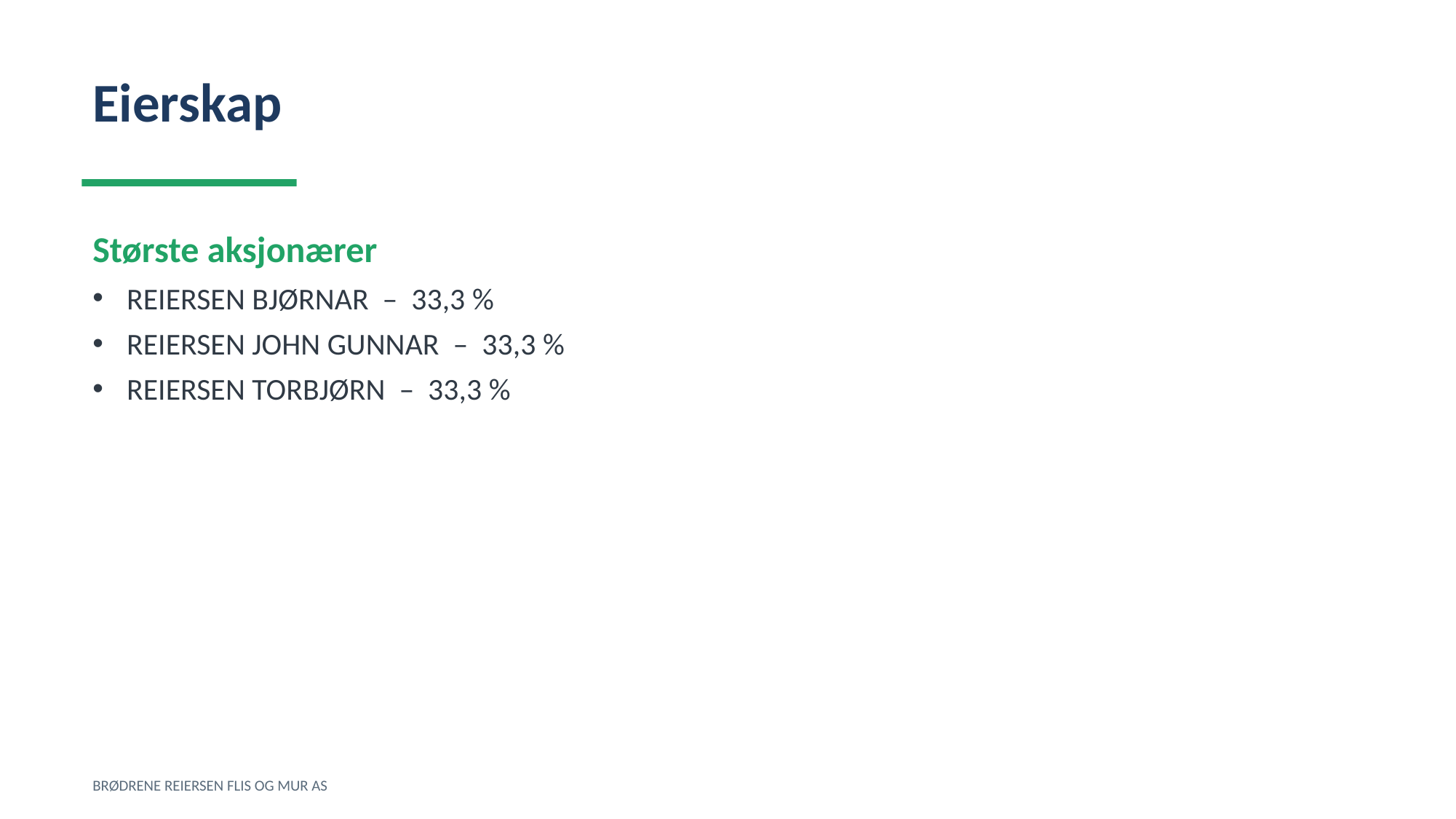

Eierskap

Største aksjonærer
REIERSEN BJØRNAR  –  33,3 %
REIERSEN JOHN GUNNAR  –  33,3 %
REIERSEN TORBJØRN  –  33,3 %
BRØDRENE REIERSEN FLIS OG MUR AS